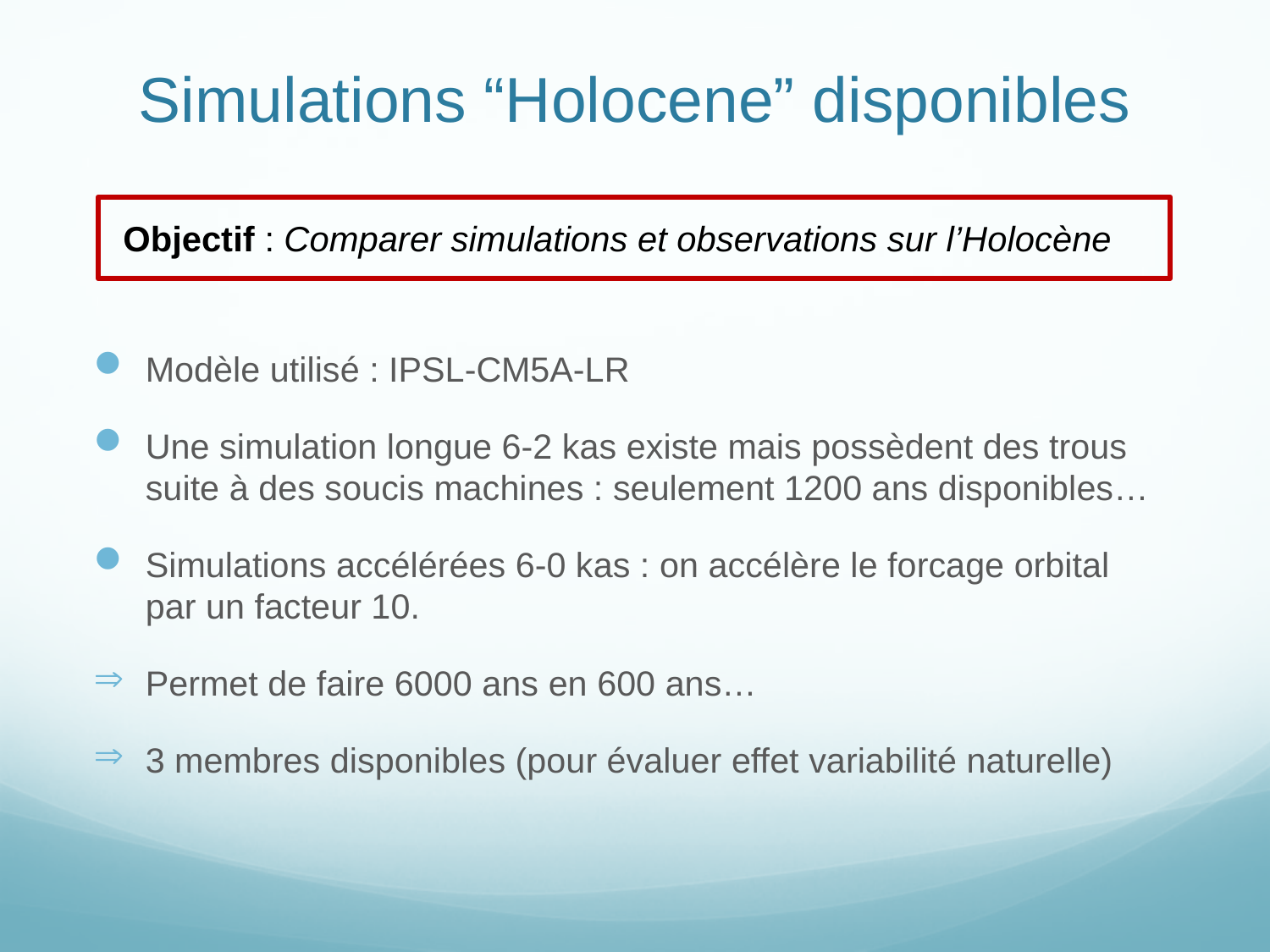

# Simulations “Holocene” disponibles
Objectif : Comparer simulations et observations sur l’Holocène
Modèle utilisé : IPSL-CM5A-LR
Une simulation longue 6-2 kas existe mais possèdent des trous suite à des soucis machines : seulement 1200 ans disponibles…
Simulations accélérées 6-0 kas : on accélère le forcage orbital par un facteur 10.
Permet de faire 6000 ans en 600 ans…
3 membres disponibles (pour évaluer effet variabilité naturelle)